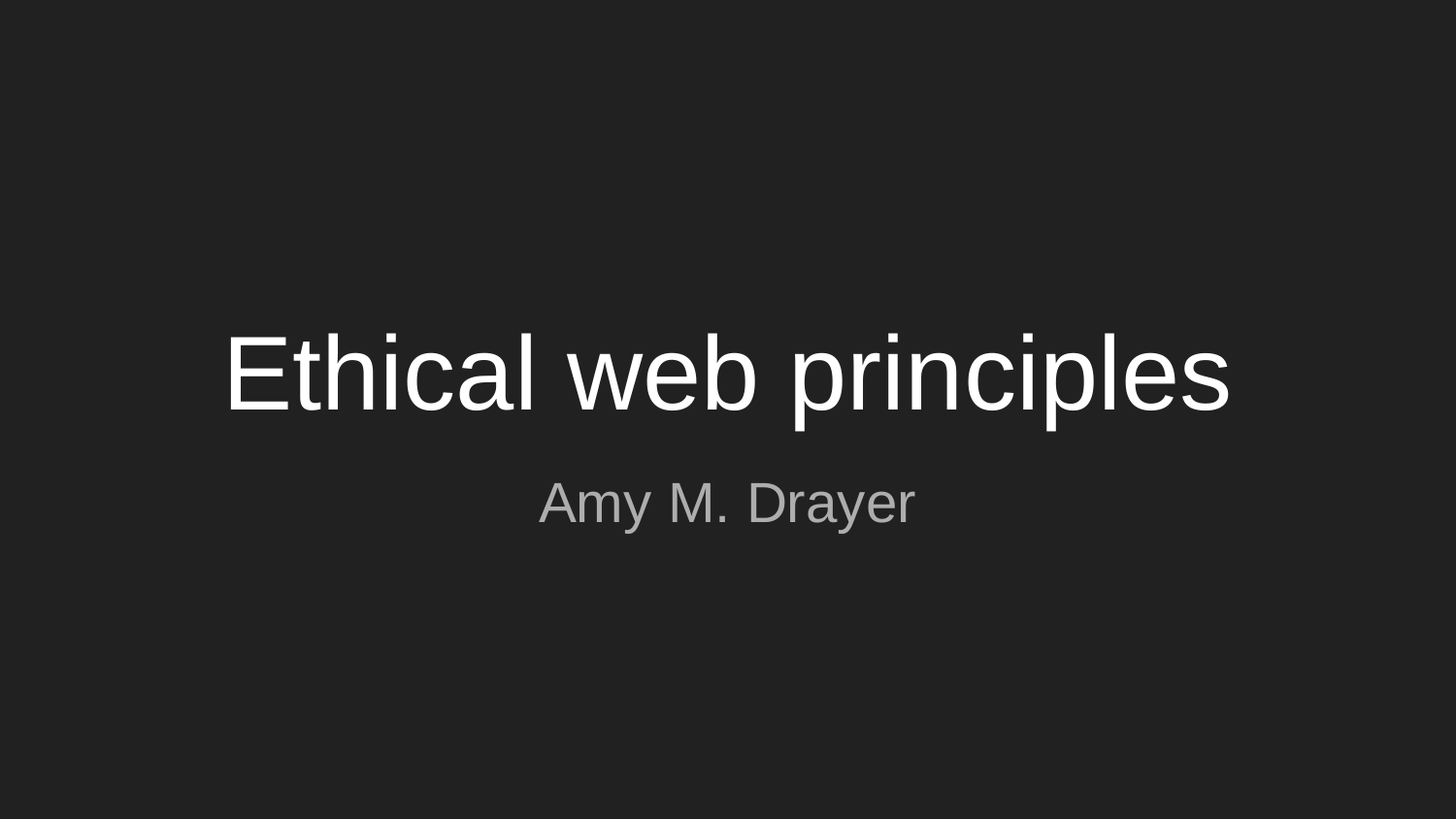

# Ethical web principles
Amy M. Drayer